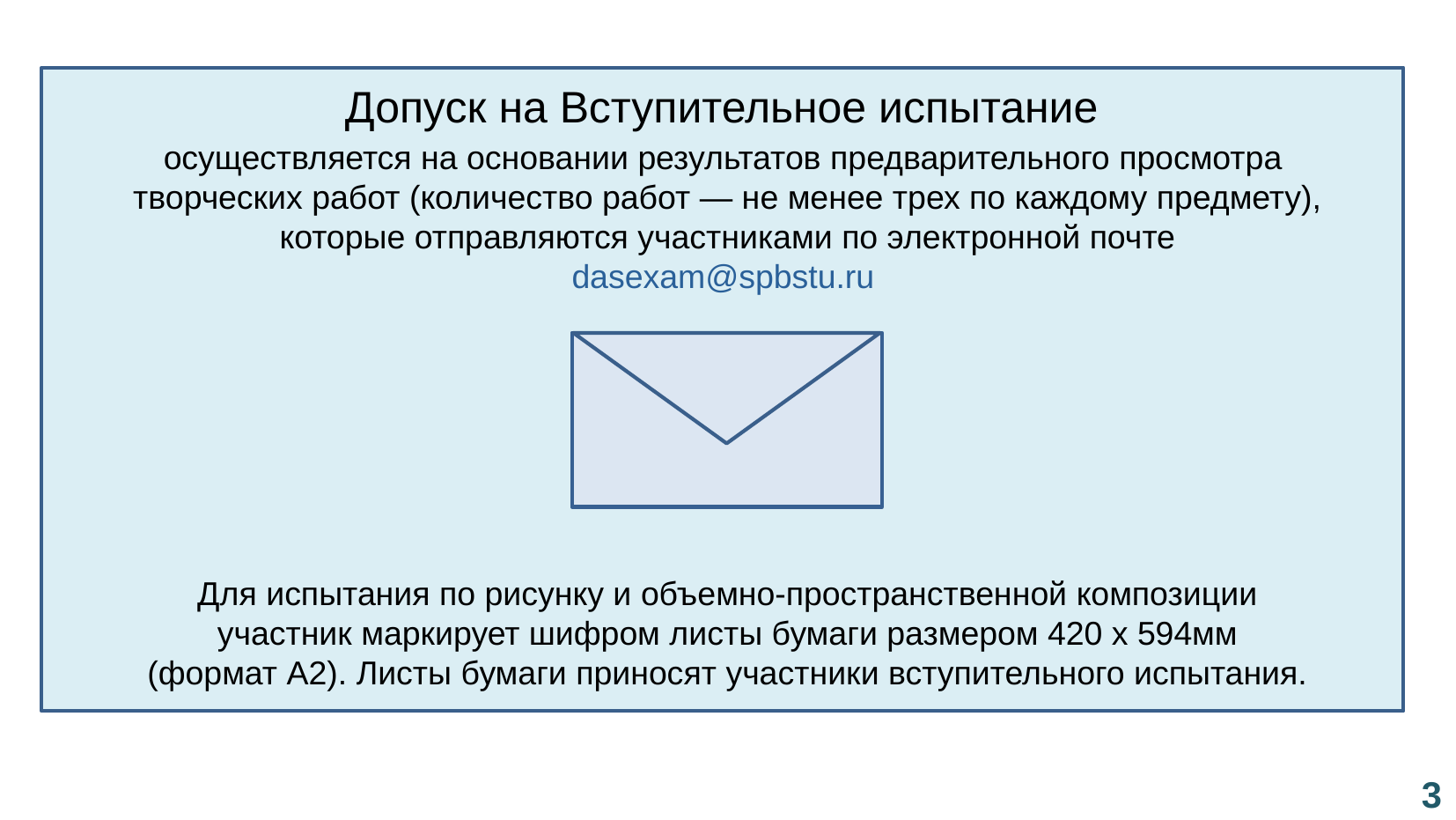

Допуск на Вступительное испытание
осуществляется на основании результатов предварительного просмотра
творческих работ (количество работ — не менее трех по каждому предмету), которые отправляются участниками по электронной почте
dasexam@spbstu.ru

Для испытания по рисунку и объемно-пространственной композиции
участник маркирует шифром листы бумаги размером 420 x 594мм
 (формат А2). Листы бумаги приносят участники вступительного испытания.

 3